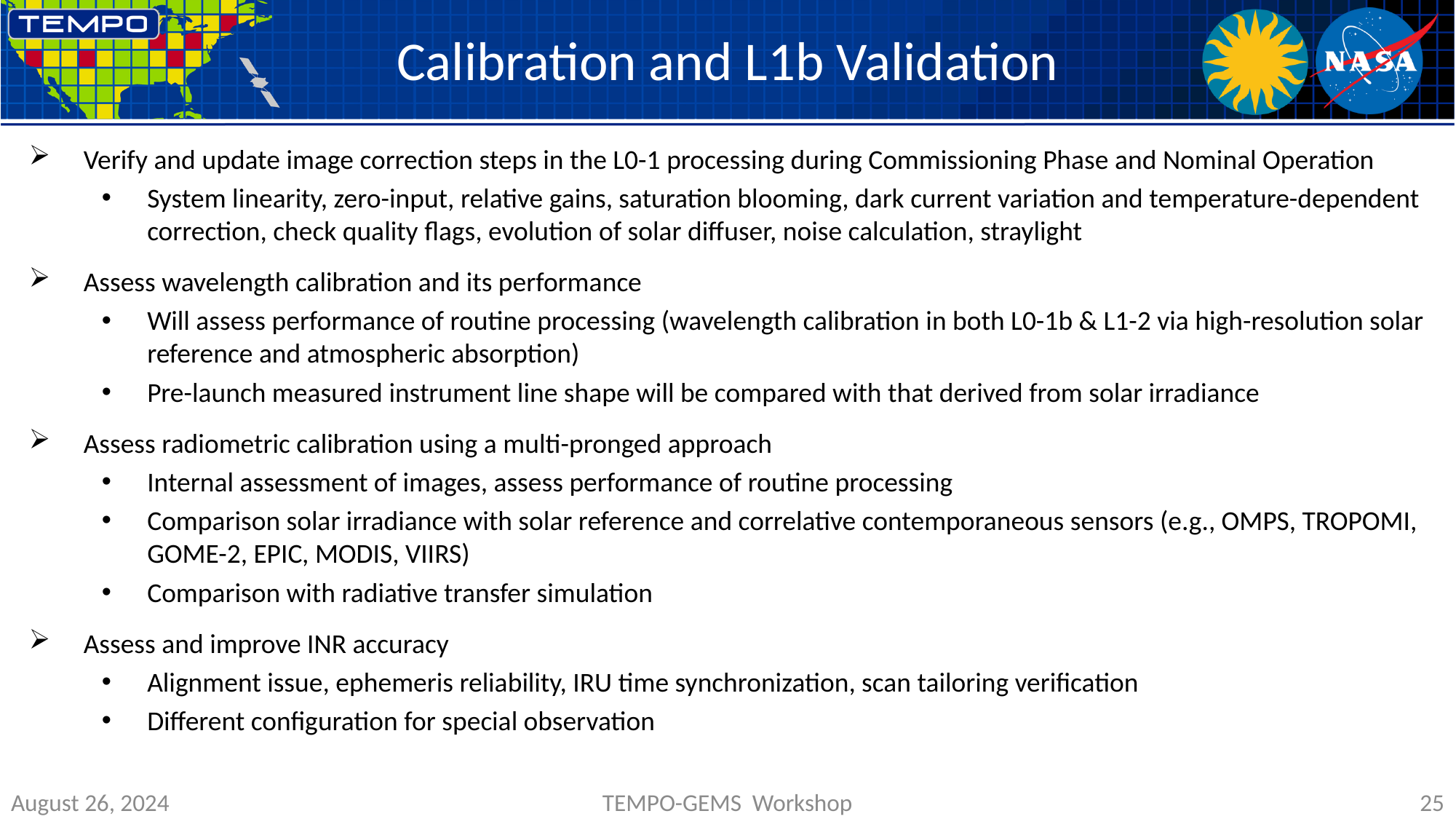

# Calibration and L1b Validation
Verify and update image correction steps in the L0-1 processing during Commissioning Phase and Nominal Operation
System linearity, zero-input, relative gains, saturation blooming, dark current variation and temperature-dependent correction, check quality flags, evolution of solar diffuser, noise calculation, straylight
Assess wavelength calibration and its performance
Will assess performance of routine processing (wavelength calibration in both L0-1b & L1-2 via high-resolution solar reference and atmospheric absorption)
Pre-launch measured instrument line shape will be compared with that derived from solar irradiance
Assess radiometric calibration using a multi-pronged approach
Internal assessment of images, assess performance of routine processing
Comparison solar irradiance with solar reference and correlative contemporaneous sensors (e.g., OMPS, TROPOMI, GOME-2, EPIC, MODIS, VIIRS)
Comparison with radiative transfer simulation
Assess and improve INR accuracy
Alignment issue, ephemeris reliability, IRU time synchronization, scan tailoring verification
Different configuration for special observation
August 26, 2024
TEMPO-GEMS  Workshop
25